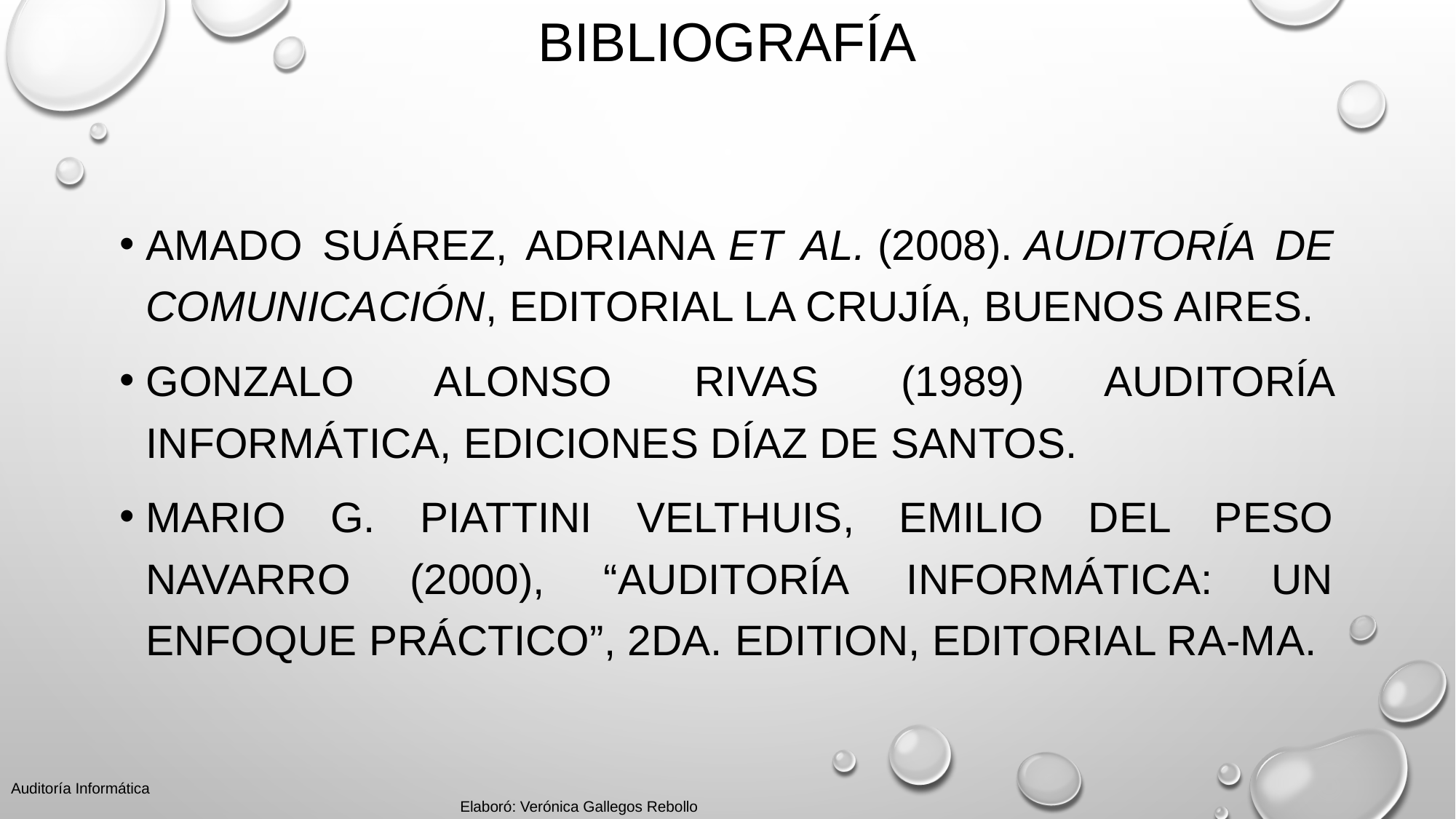

# BIBLIOGRAFÍA
Amado Suárez, Adriana et al. (2008). Auditoría de comunicación, editorial La Crujía, Buenos Aires.
Gonzalo Alonso Rivas (1989) Auditoría informática, Ediciones Díaz de Santos.
Mario G. Piattini Velthuis, Emilio del Peso Navarro (2000), “Auditoría informática: un enfoque práctico”, 2da. Edition, Editorial Ra-Ma.

Auditoría Informática                                                                                                              												   Elaboró: Verónica Gallegos Rebollo